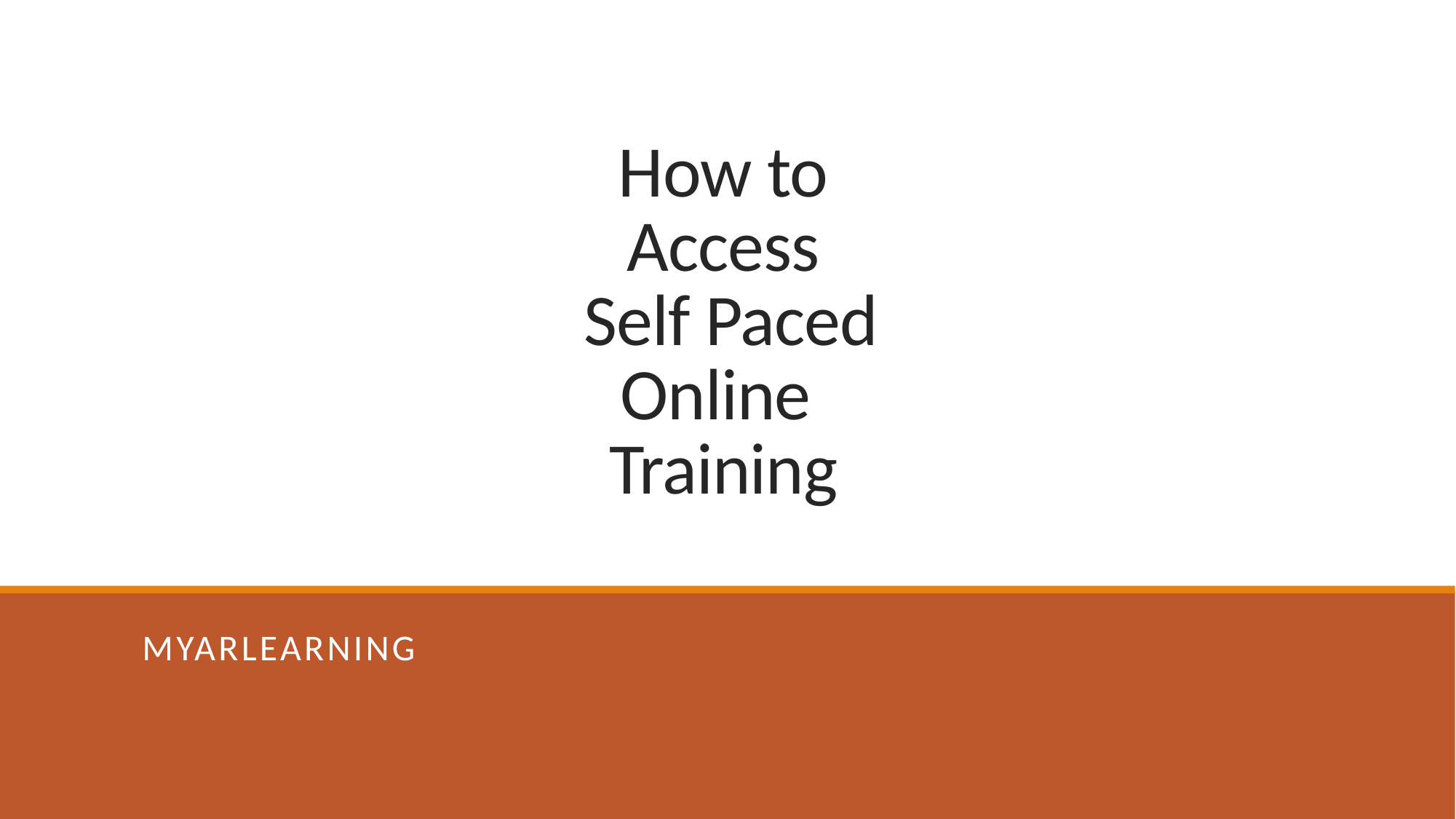

# How to Access Self Paced Online Training

MyARLearning